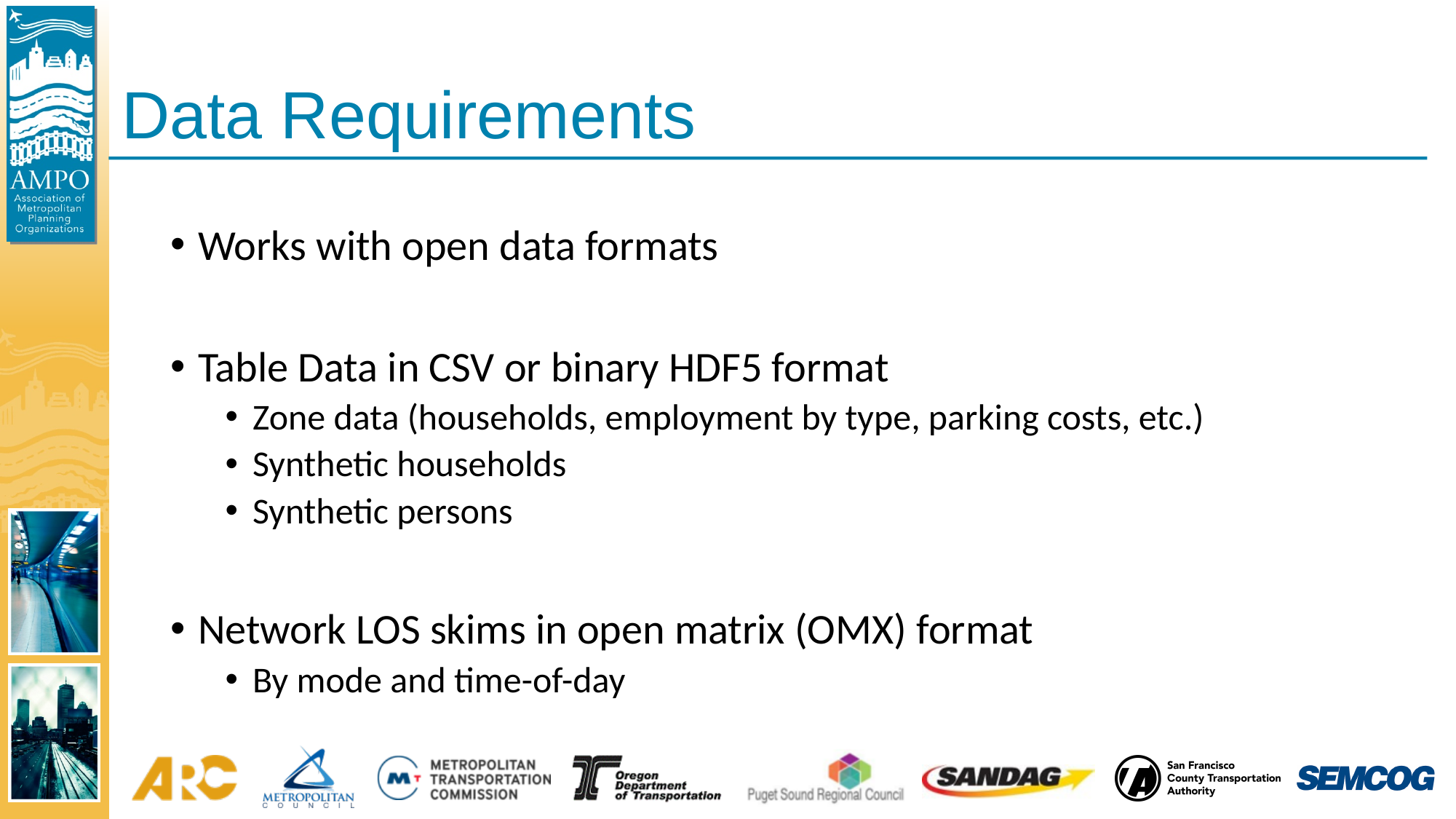

# Data Requirements
Works with open data formats

Table Data in CSV or binary HDF5 format
Zone data (households, employment by type, parking costs, etc.)
Synthetic households
Synthetic persons

Network LOS skims in open matrix (OMX) format
By mode and time-of-day